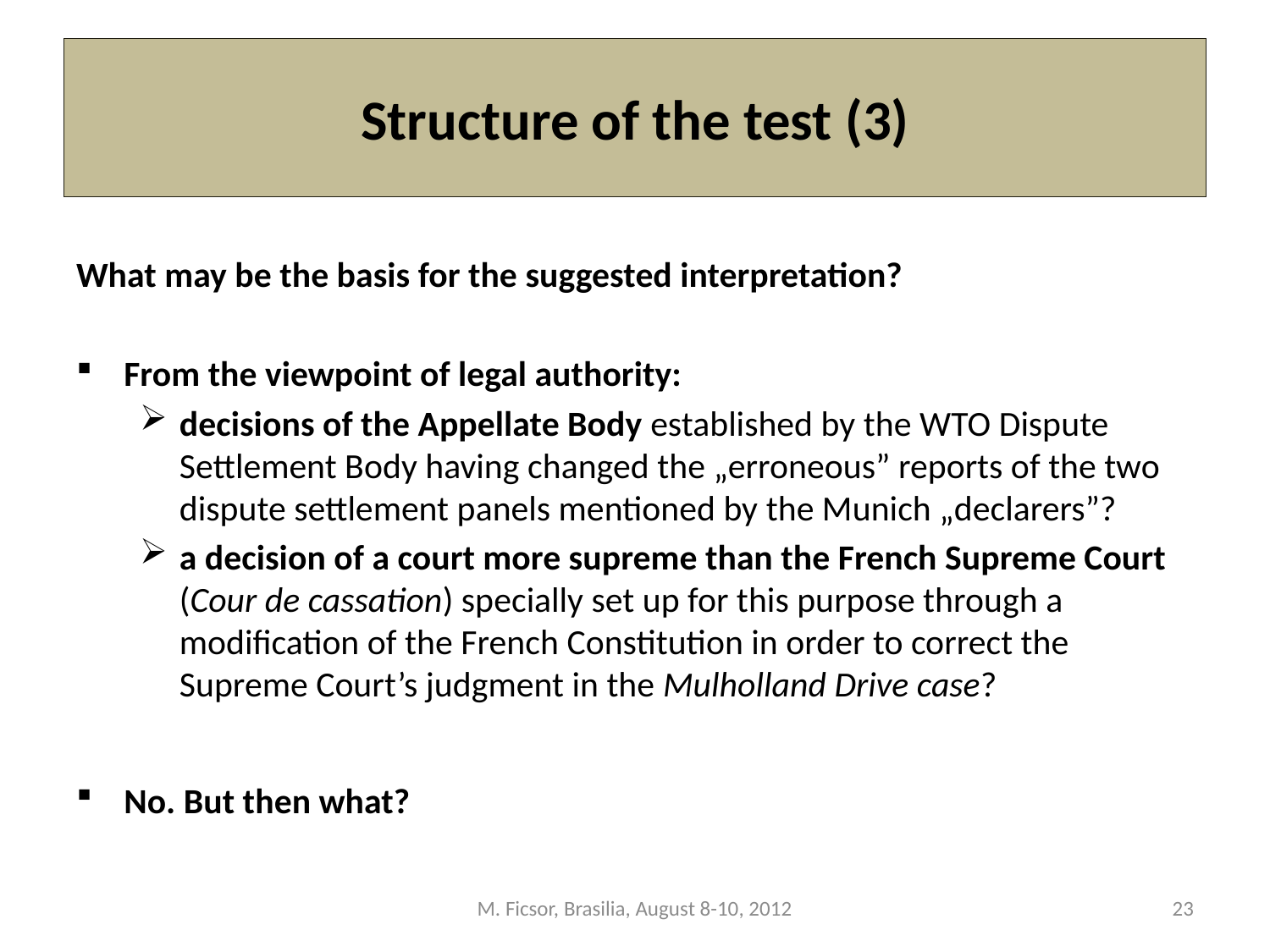

# Structure of the test (3)
What may be the basis for the suggested interpretation?

From the viewpoint of legal authority:
decisions of the Appellate Body established by the WTO Dispute Settlement Body having changed the „erroneous” reports of the two dispute settlement panels mentioned by the Munich „declarers”?
a decision of a court more supreme than the French Supreme Court (Cour de cassation) specially set up for this purpose through a modification of the French Constitution in order to correct the Supreme Court’s judgment in the Mulholland Drive case?

No. But then what?

M. Ficsor, Brasilia, August 8-10, 2012
23